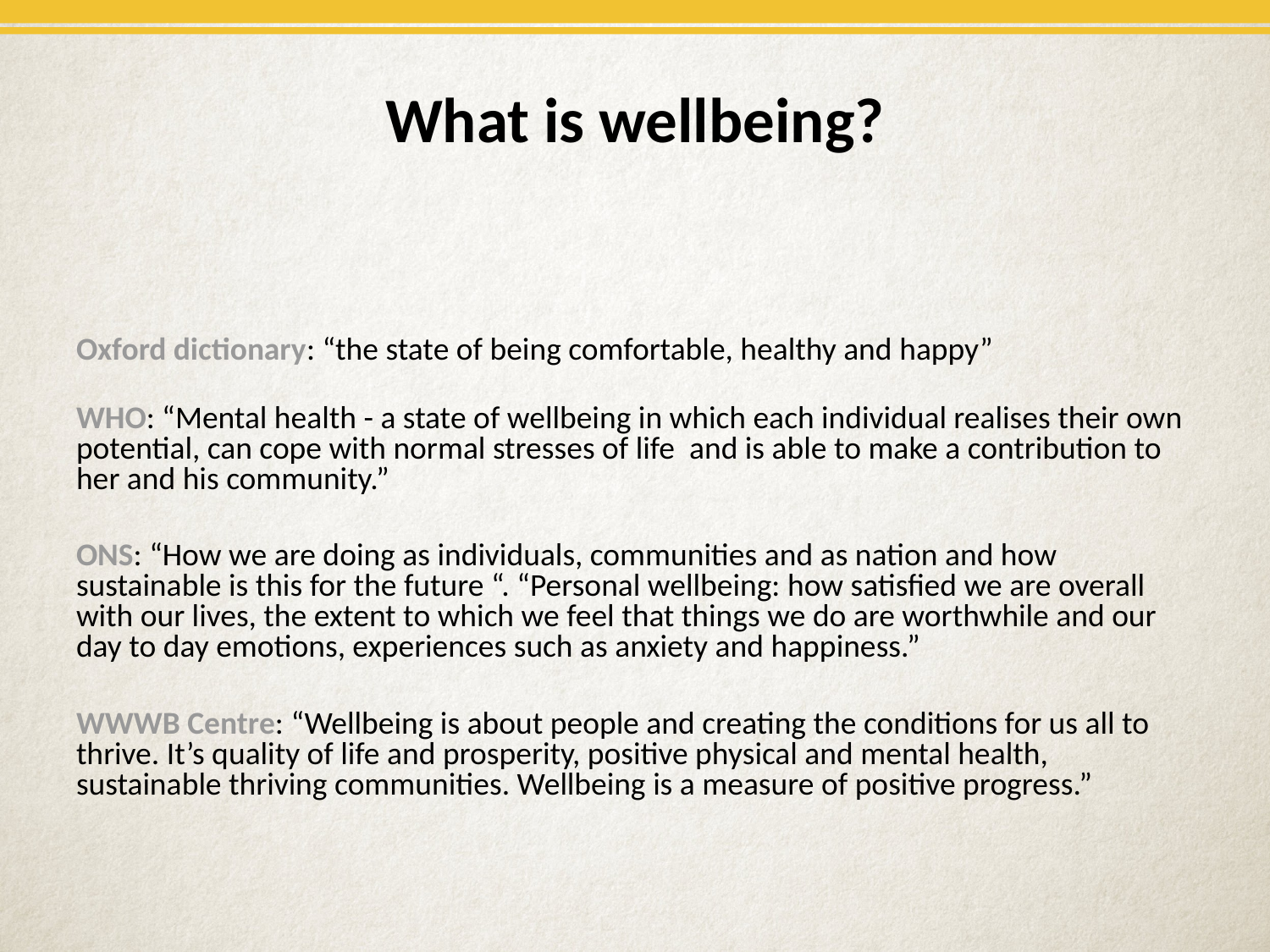

# What is wellbeing?
Oxford dictionary: “the state of being comfortable, healthy and happy”

WHO: “Mental health - a state of wellbeing in which each individual realises their own potential, can cope with normal stresses of life  and is able to make a contribution to her and his community.”

ONS: “How we are doing as individuals, communities and as nation and how sustainable is this for the future “. “Personal wellbeing: how satisfied we are overall with our lives, the extent to which we feel that things we do are worthwhile and our day to day emotions, experiences such as anxiety and happiness.”

WWWB Centre: “Wellbeing is about people and creating the conditions for us all to thrive. It’s quality of life and prosperity, positive physical and mental health, sustainable thriving communities. Wellbeing is a measure of positive progress.”